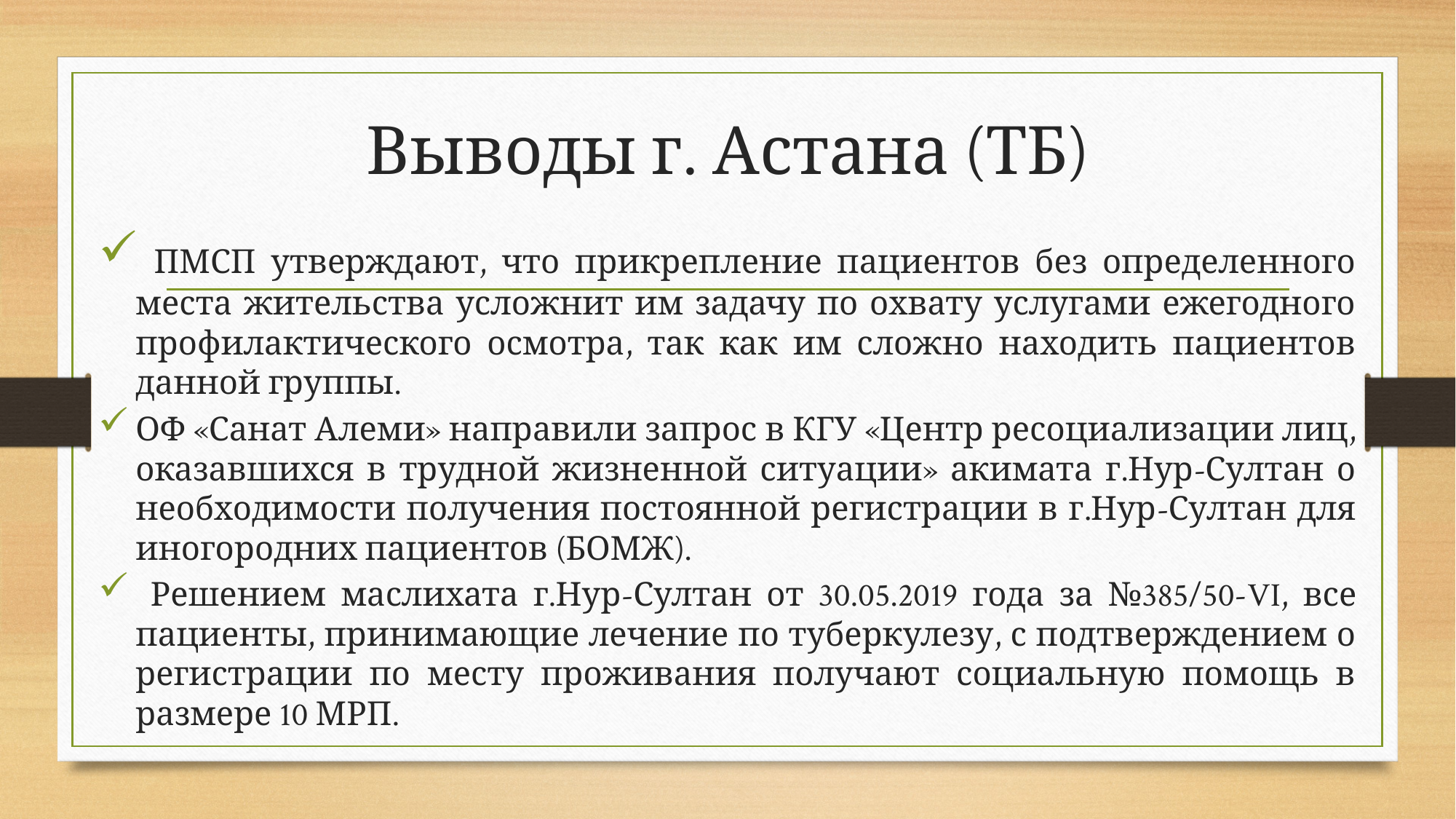

# Выводы г. Астана (ТБ)
 ПМСП утверждают, что прикрепление пациентов без определенного места жительства усложнит им задачу по охвату услугами ежегодного профилактического осмотра, так как им сложно находить пациентов данной группы.
ОФ «Санат Алеми» направили запрос в КГУ «Центр ресоциализации лиц, оказавшихся в трудной жизненной ситуации» акимата г.Нур-Султан о необходимости получения постоянной регистрации в г.Нур-Султан для иногородних пациентов (БОМЖ).
 Решением маслихата г.Нур-Султан от 30.05.2019 года за №385/50-VI, все пациенты, принимающие лечение по туберкулезу, с подтверждением о регистрации по месту проживания получают социальную помощь в размере 10 МРП.